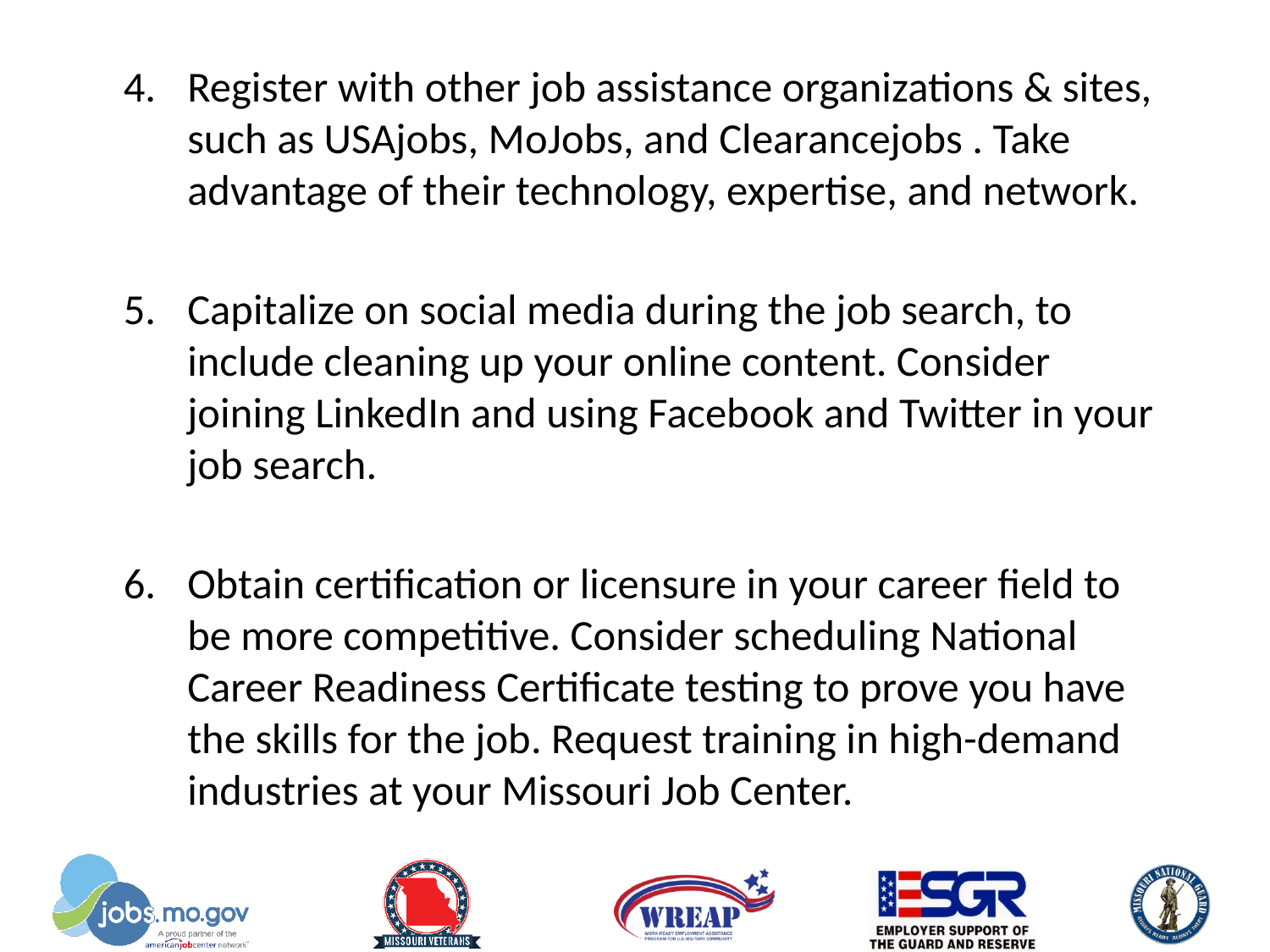

Register with other job assistance organizations & sites, such as USAjobs, MoJobs, and Clearancejobs . Take advantage of their technology, expertise, and network.

Capitalize on social media during the job search, to include cleaning up your online content. Consider joining LinkedIn and using Facebook and Twitter in your job search.

Obtain certification or licensure in your career field to be more competitive. Consider scheduling National Career Readiness Certificate testing to prove you have the skills for the job. Request training in high-demand industries at your Missouri Job Center.